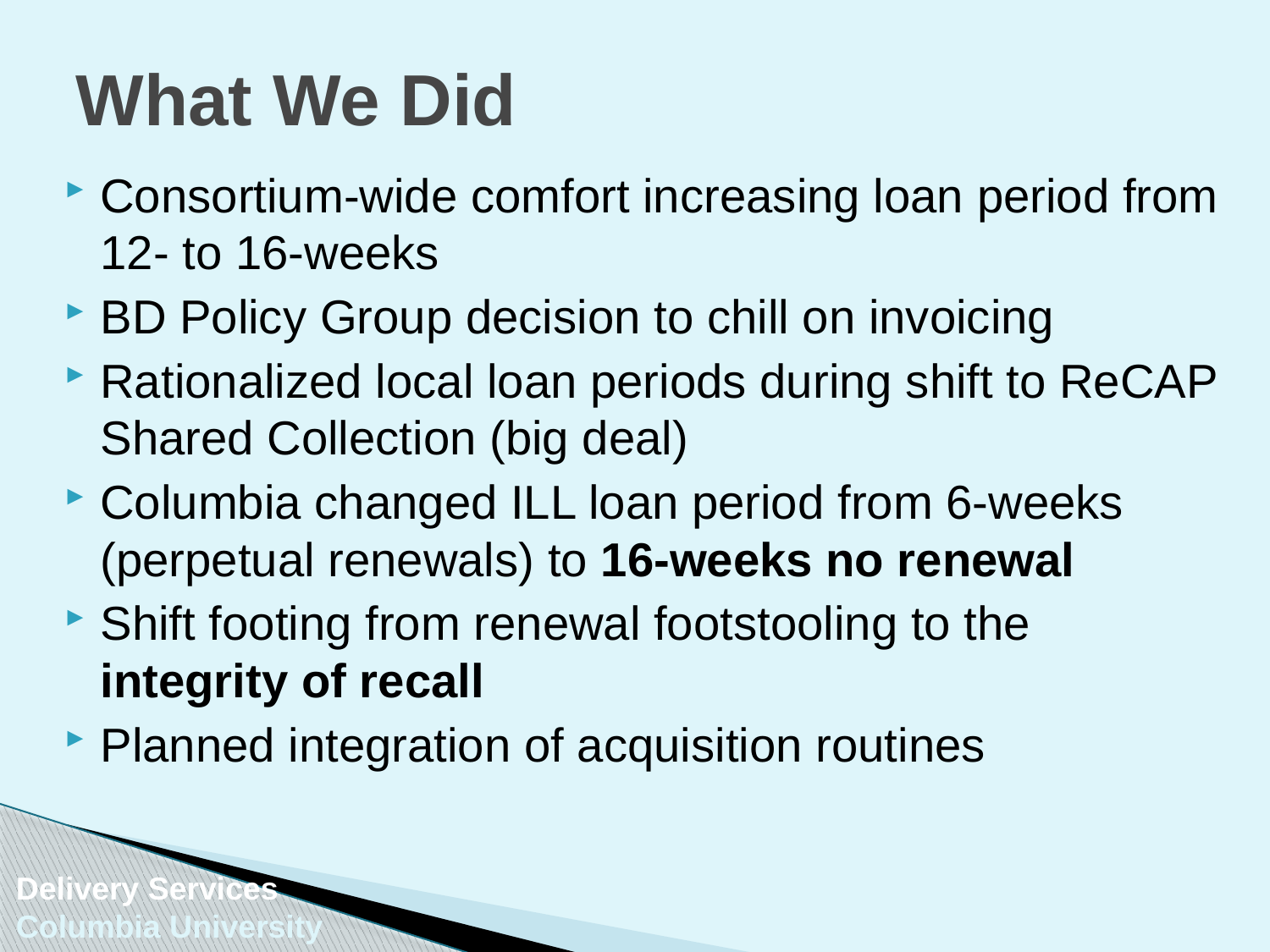

# What We Did
Consortium-wide comfort increasing loan period from 12- to 16-weeks
BD Policy Group decision to chill on invoicing
Rationalized local loan periods during shift to ReCAP Shared Collection (big deal)
Columbia changed ILL loan period from 6-weeks (perpetual renewals) to 16-weeks no renewal
Shift footing from renewal footstooling to the integrity of recall
Planned integration of acquisition routines
Delivery Services
Columbia University